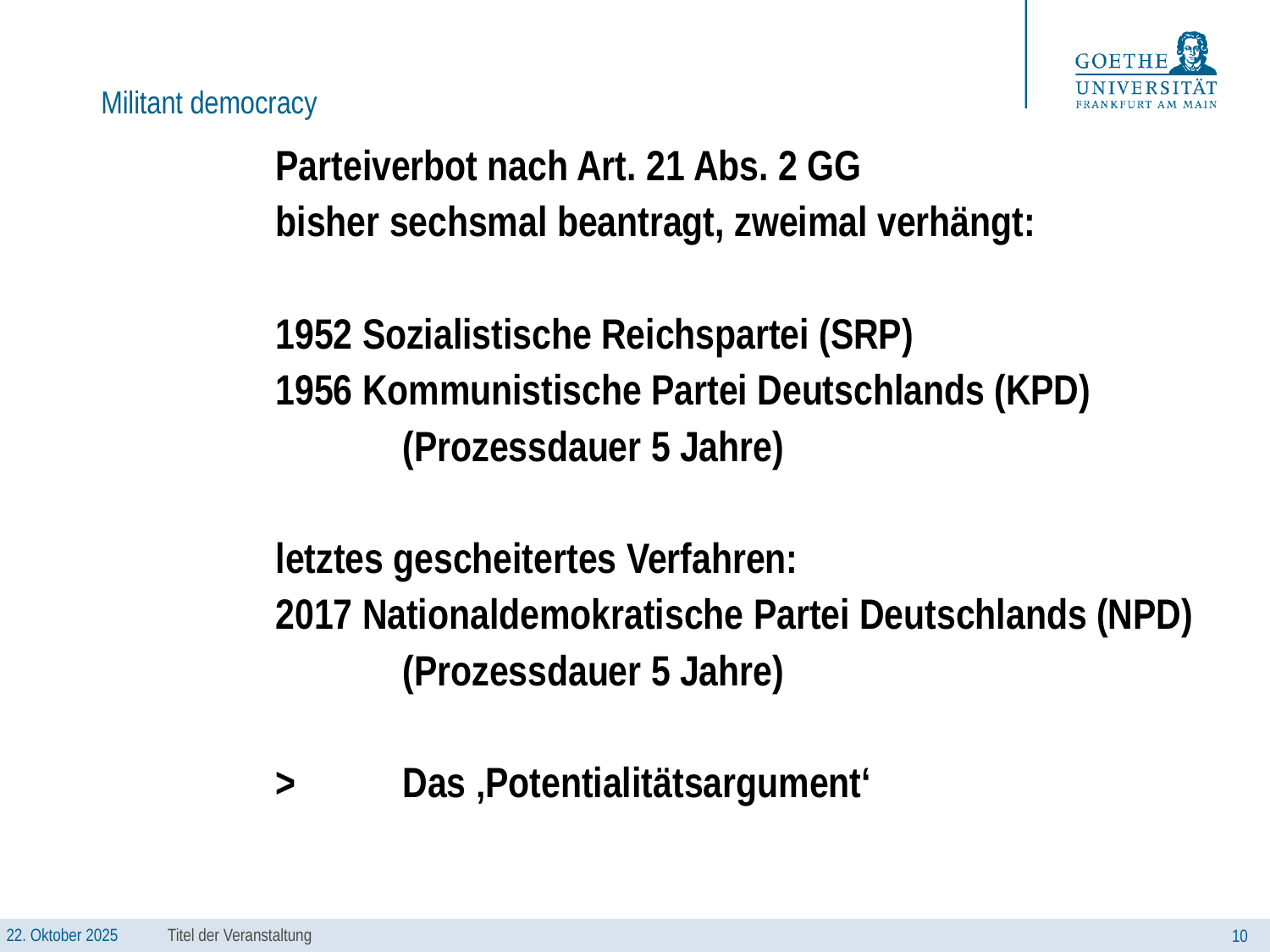

# Militant democracy

		Parteiverbot nach Art. 21 Abs. 2 GG
		bisher sechsmal beantragt, zweimal verhängt:

		1952 Sozialistische Reichspartei (SRP)
		1956 Kommunistische Partei Deutschlands (KPD)
	 		(Prozessdauer 5 Jahre)

		letztes gescheitertes Verfahren:
		2017 Nationaldemokratische Partei Deutschlands (NPD)
			(Prozessdauer 5 Jahre)

		> 	Das ‚Potentialitätsargument‘
Titel der Veranstaltung
10